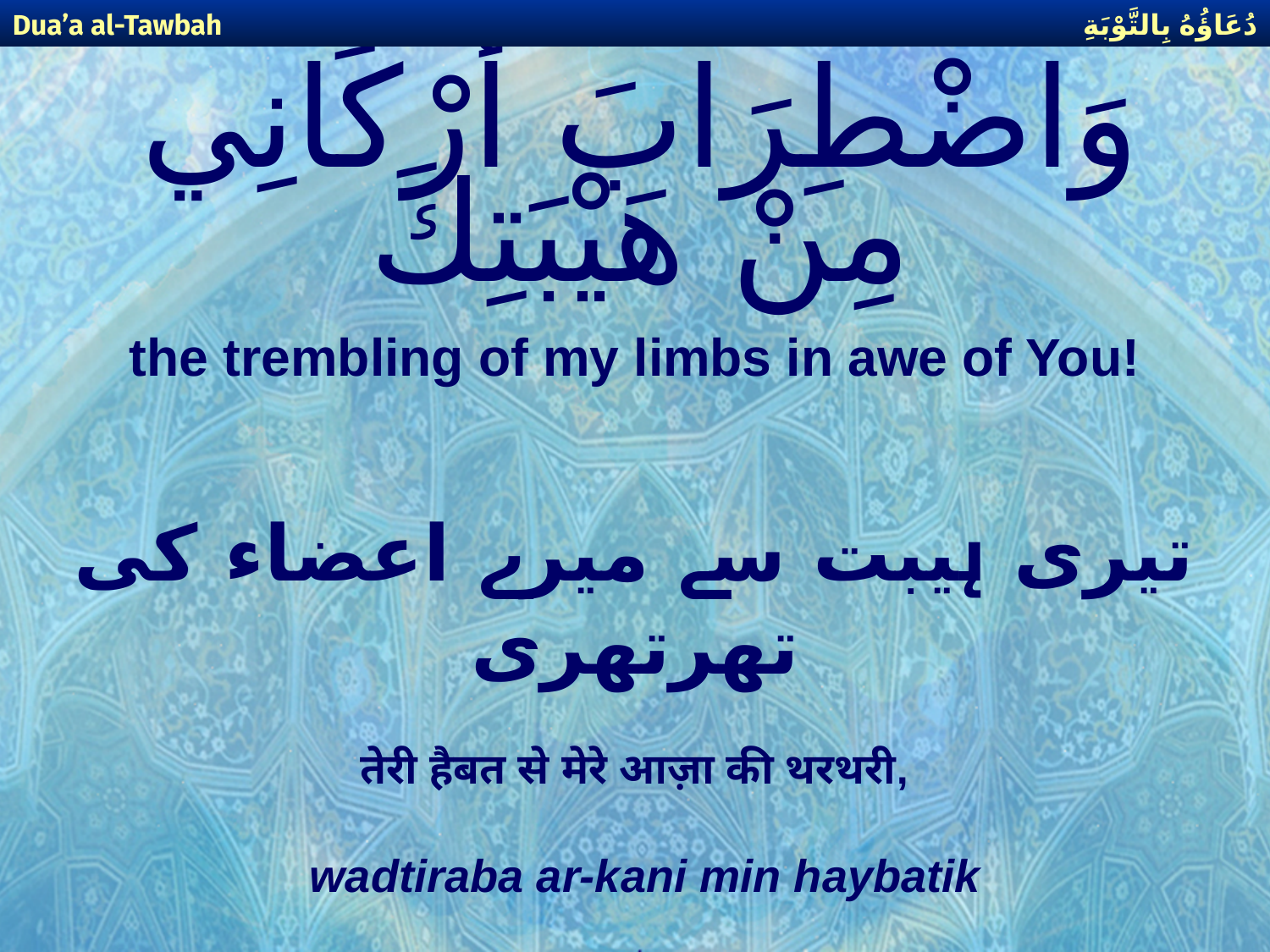

دُعَاؤُهُ بِالتَّوْبَةِ
Dua’a al-Tawbah
# وَاضْطِرَابَ أَرْكَانِي مِنْ هَيْبَتِكَ
the trembling of my limbs in awe of You!
تیری ہیبت سے میرے اعضاء کی تھرتھری
तेरी हैबत से मेरे आज़ा की थरथरी,
wadtiraba ar-kani min haybatik